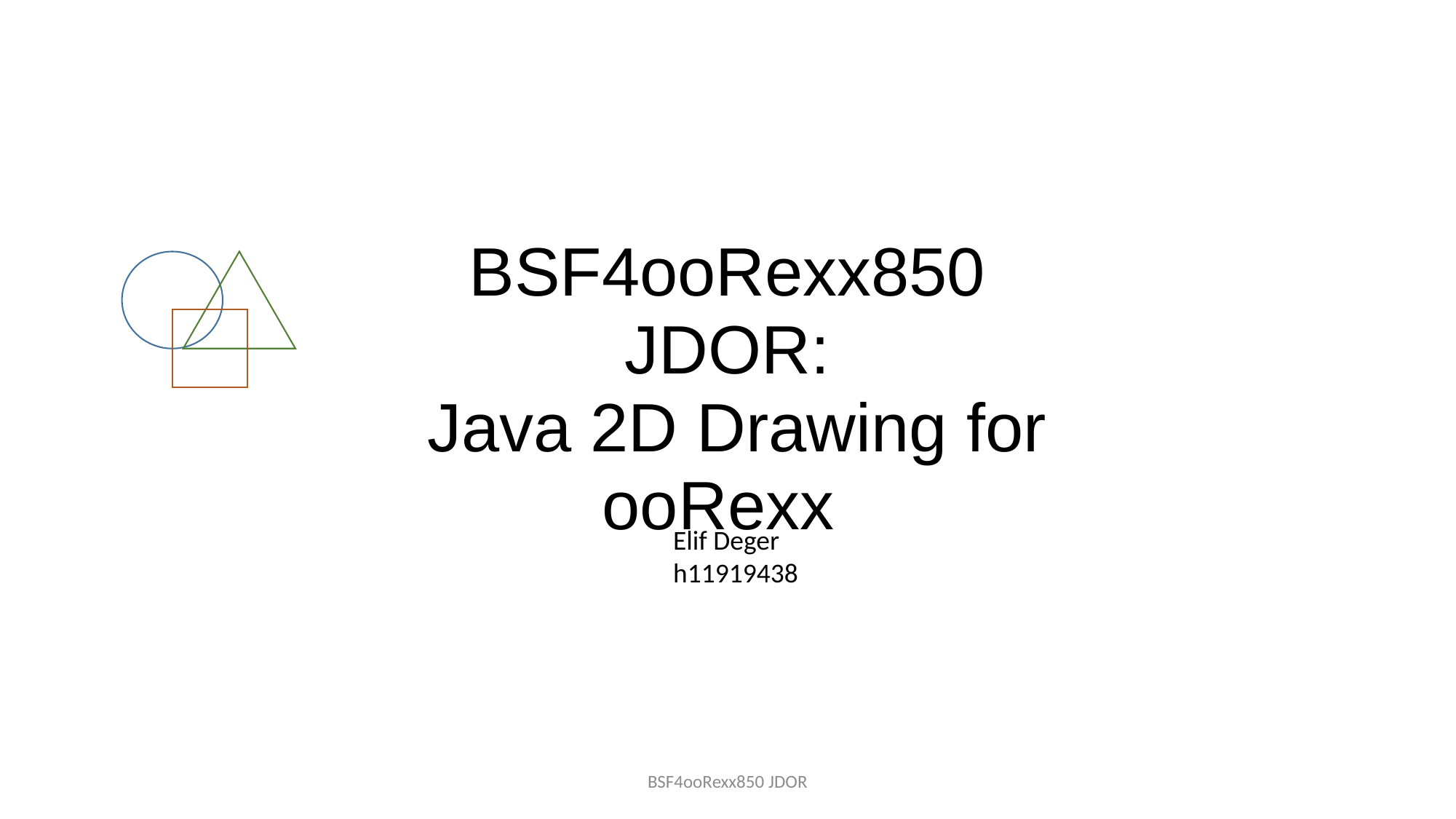

BSF4ooRexx850 JDOR:
 Java 2D Drawing for ooRexx

Elif Deger
h11919438
BSF4ooRexx850 JDOR